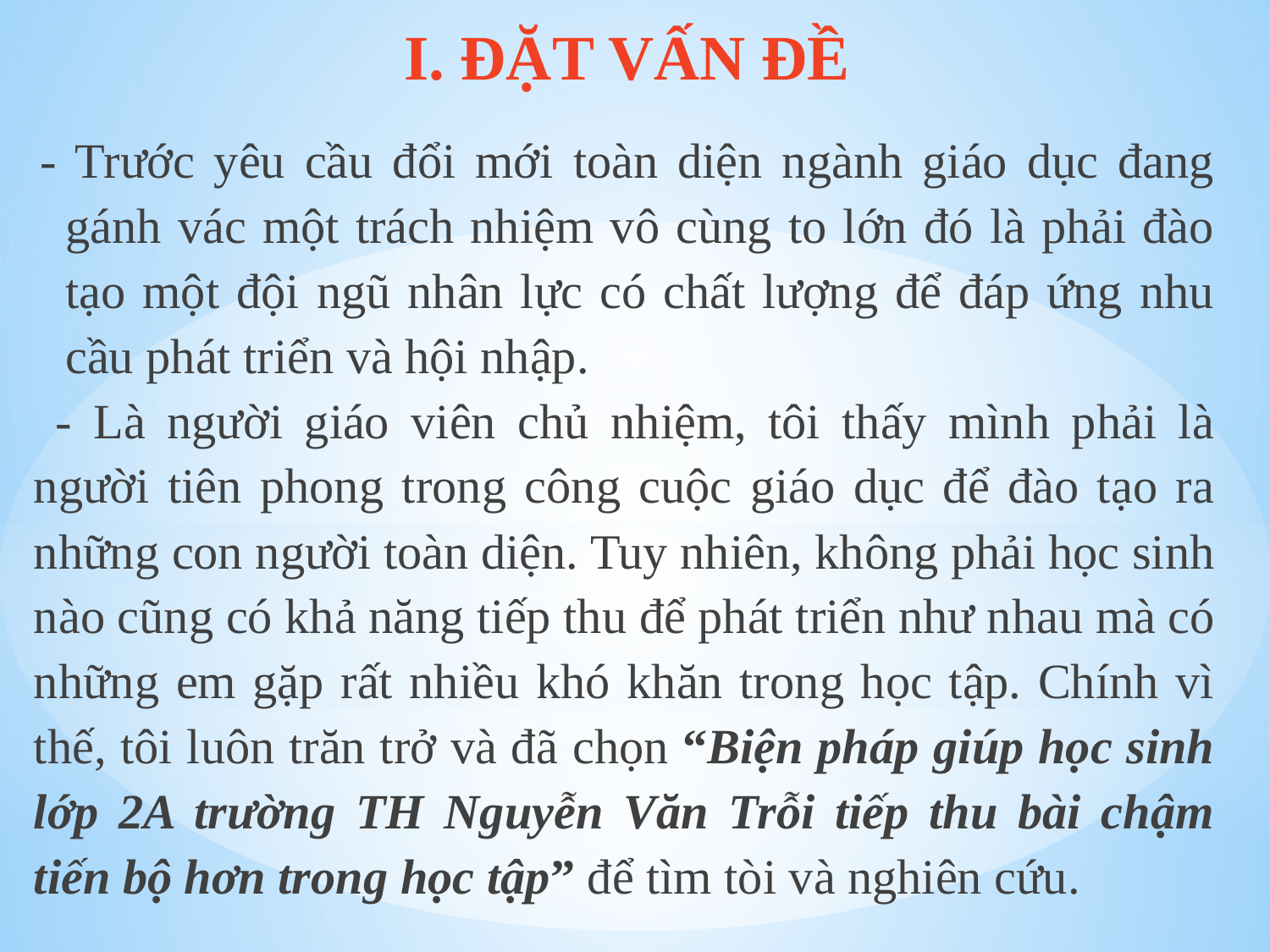

I. ĐẶT VẤN ĐỀ
- Trước yêu cầu đổi mới toàn diện ngành giáo dục đang gánh vác một trách nhiệm vô cùng to lớn đó là phải đào tạo một đội ngũ nhân lực có chất lượng để đáp ứng nhu cầu phát triển và hội nhập.
 - Là người giáo viên chủ nhiệm, tôi thấy mình phải là người tiên phong trong công cuộc giáo dục để đào tạo ra những con người toàn diện. Tuy nhiên, không phải học sinh nào cũng có khả năng tiếp thu để phát triển như nhau mà có những em gặp rất nhiều khó khăn trong học tập. Chính vì thế, tôi luôn trăn trở và đã chọn “Biện pháp giúp học sinh lớp 2A trường TH Nguyễn Văn Trỗi tiếp thu bài chậm tiến bộ hơn trong học tập” để tìm tòi và nghiên cứu.